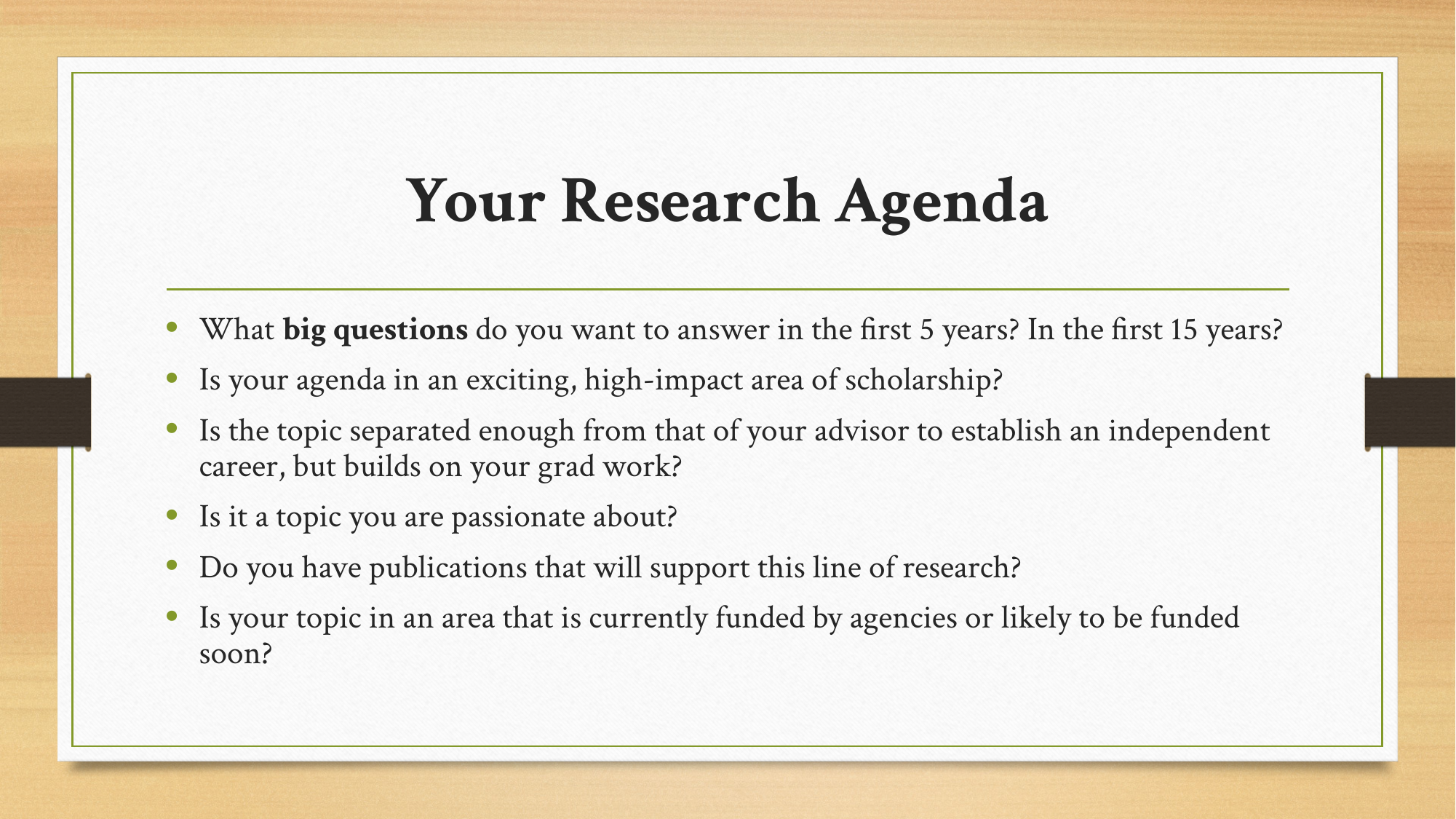

# Your Research Agenda
What big questions do you want to answer in the first 5 years? In the first 15 years?
Is your agenda in an exciting, high-impact area of scholarship?
Is the topic separated enough from that of your advisor to establish an independent career, but builds on your grad work?
Is it a topic you are passionate about?
Do you have publications that will support this line of research?
Is your topic in an area that is currently funded by agencies or likely to be funded soon?